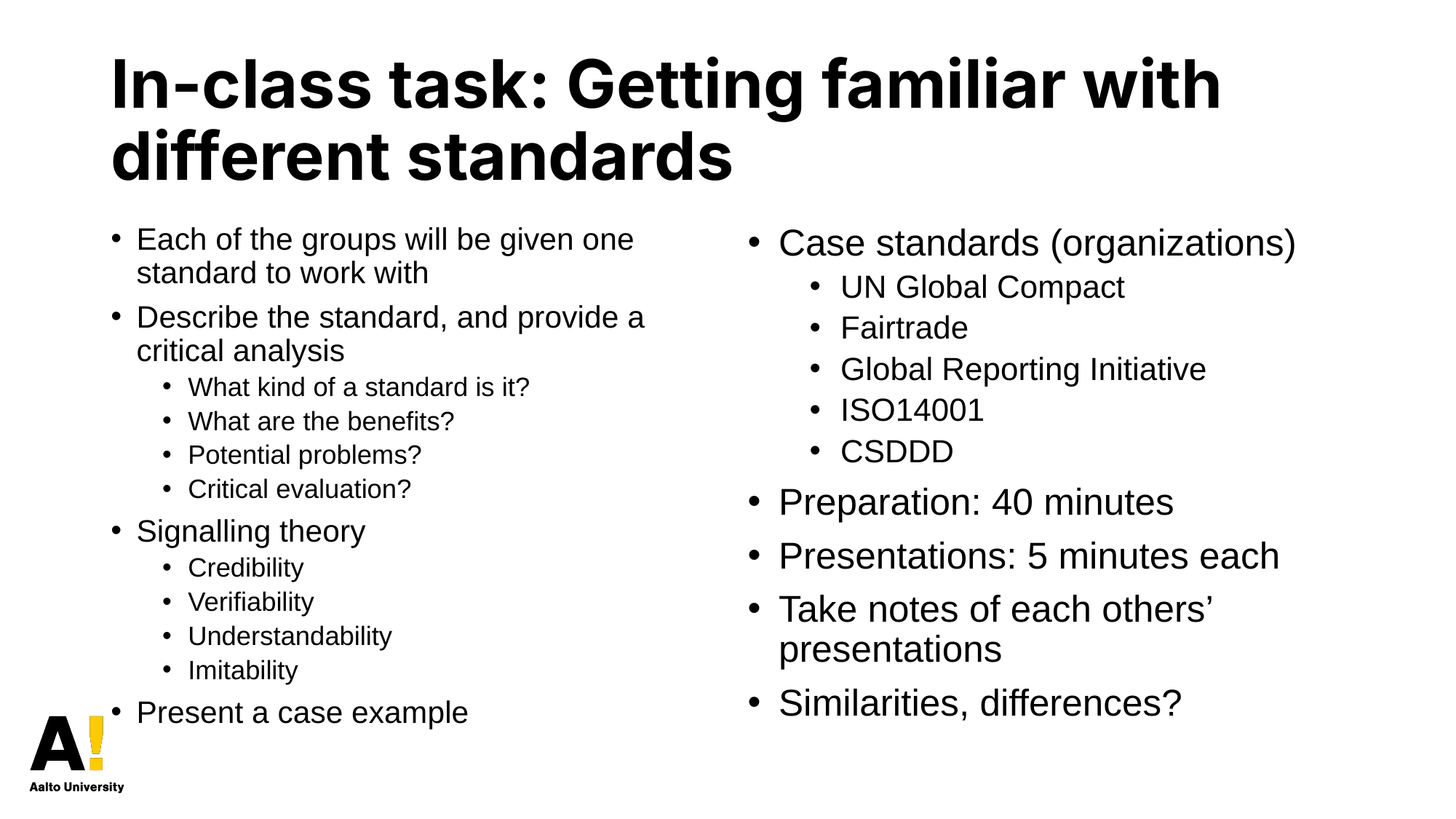

# In-class task: Getting familiar with different standards
Each of the groups will be given one standard to work with
Describe the standard, and provide a critical analysis
What kind of a standard is it?
What are the benefits?
Potential problems?
Critical evaluation?
Signalling theory
Credibility
Verifiability
Understandability
Imitability
Present a case example
Case standards (organizations)
UN Global Compact
Fairtrade
Global Reporting Initiative
ISO14001
CSDDD
Preparation: 40 minutes
Presentations: 5 minutes each
Take notes of each others’ presentations
Similarities, differences?